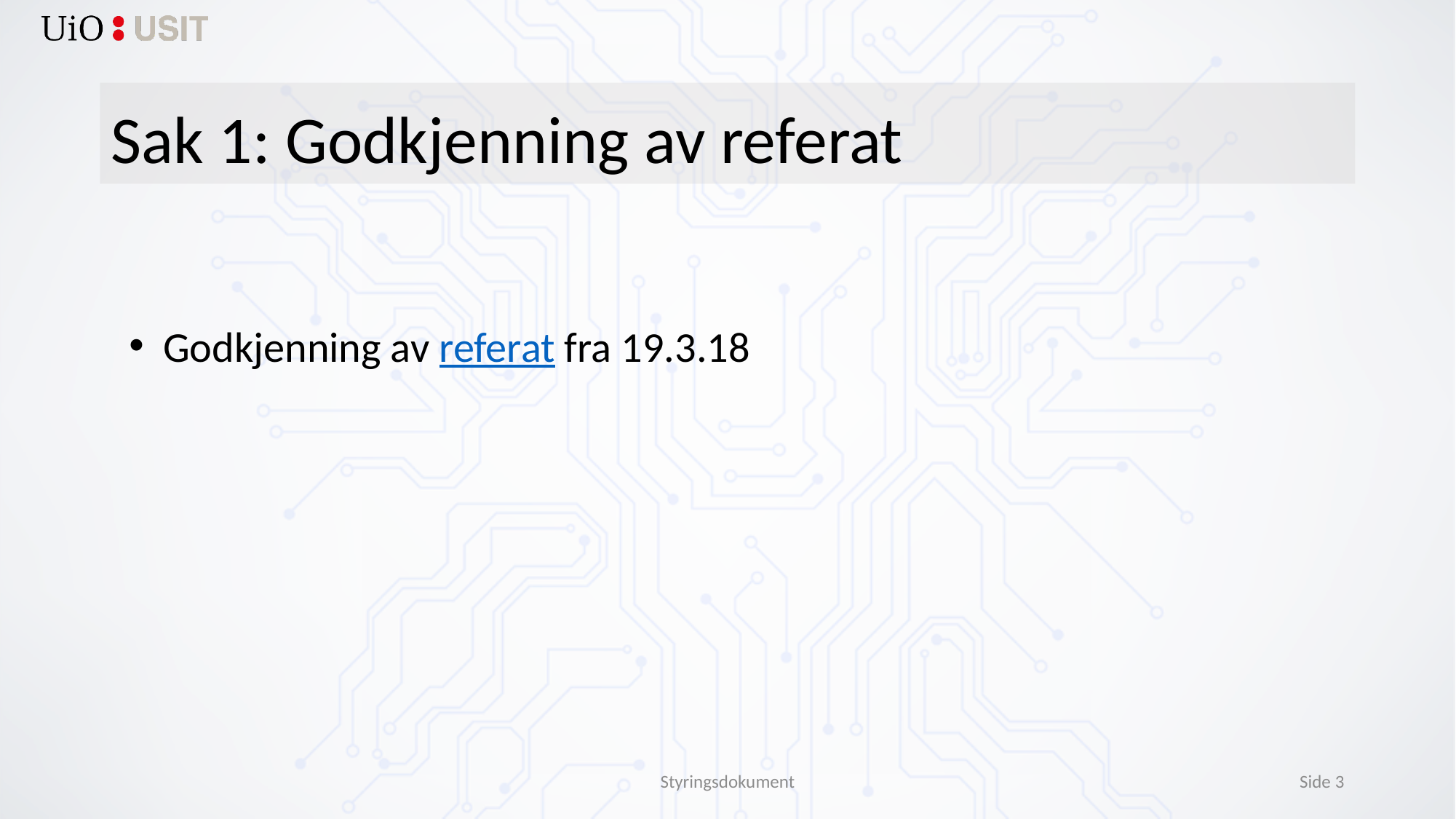

# Sak 1: Godkjenning av referat
Godkjenning av referat fra 19.3.18
Styringsdokument
Side 3